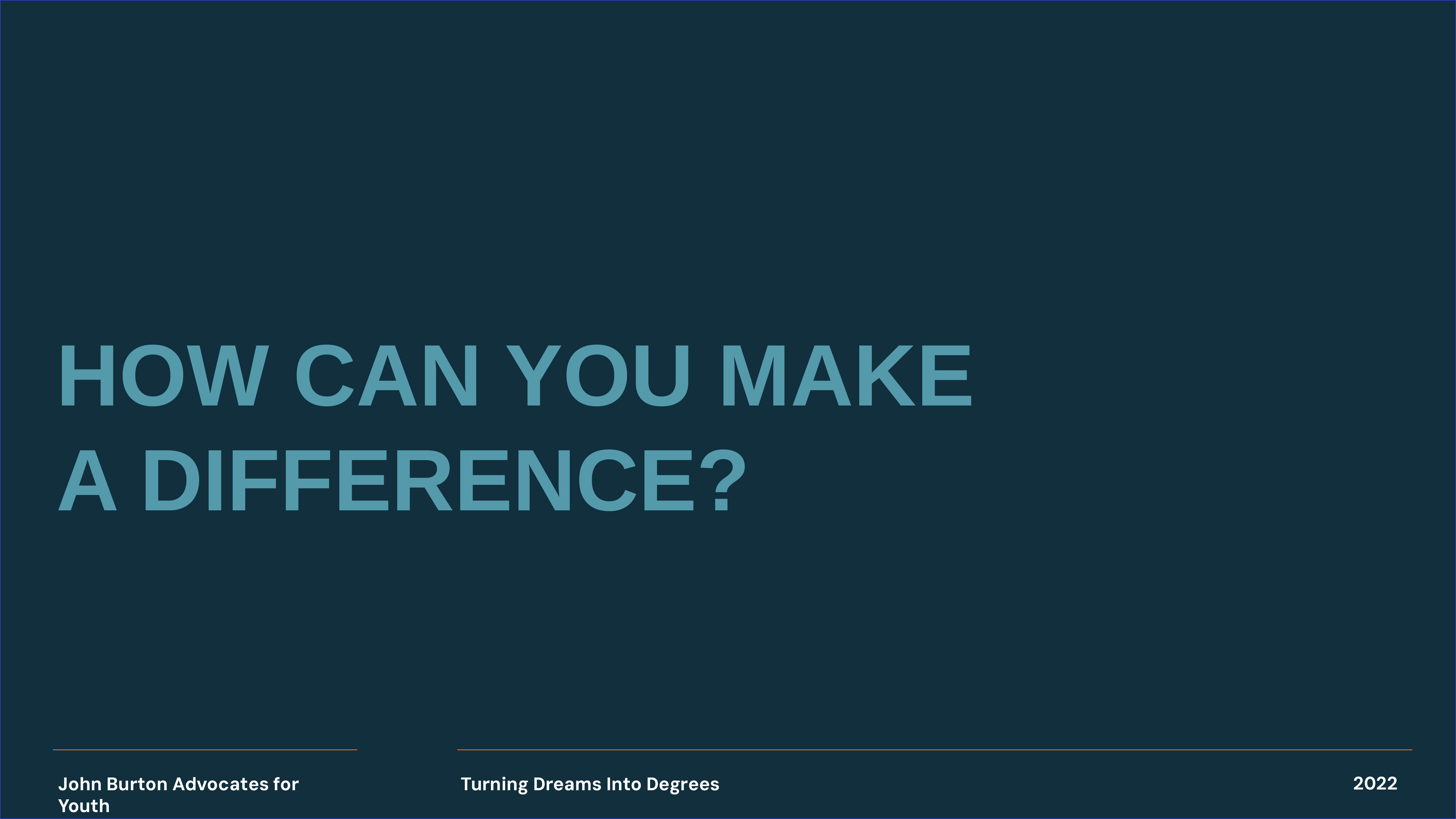

HOW CAN YOU MAKE A DIFFERENCE?
2022
John Burton Advocates for Youth
Turning Dreams Into Degrees